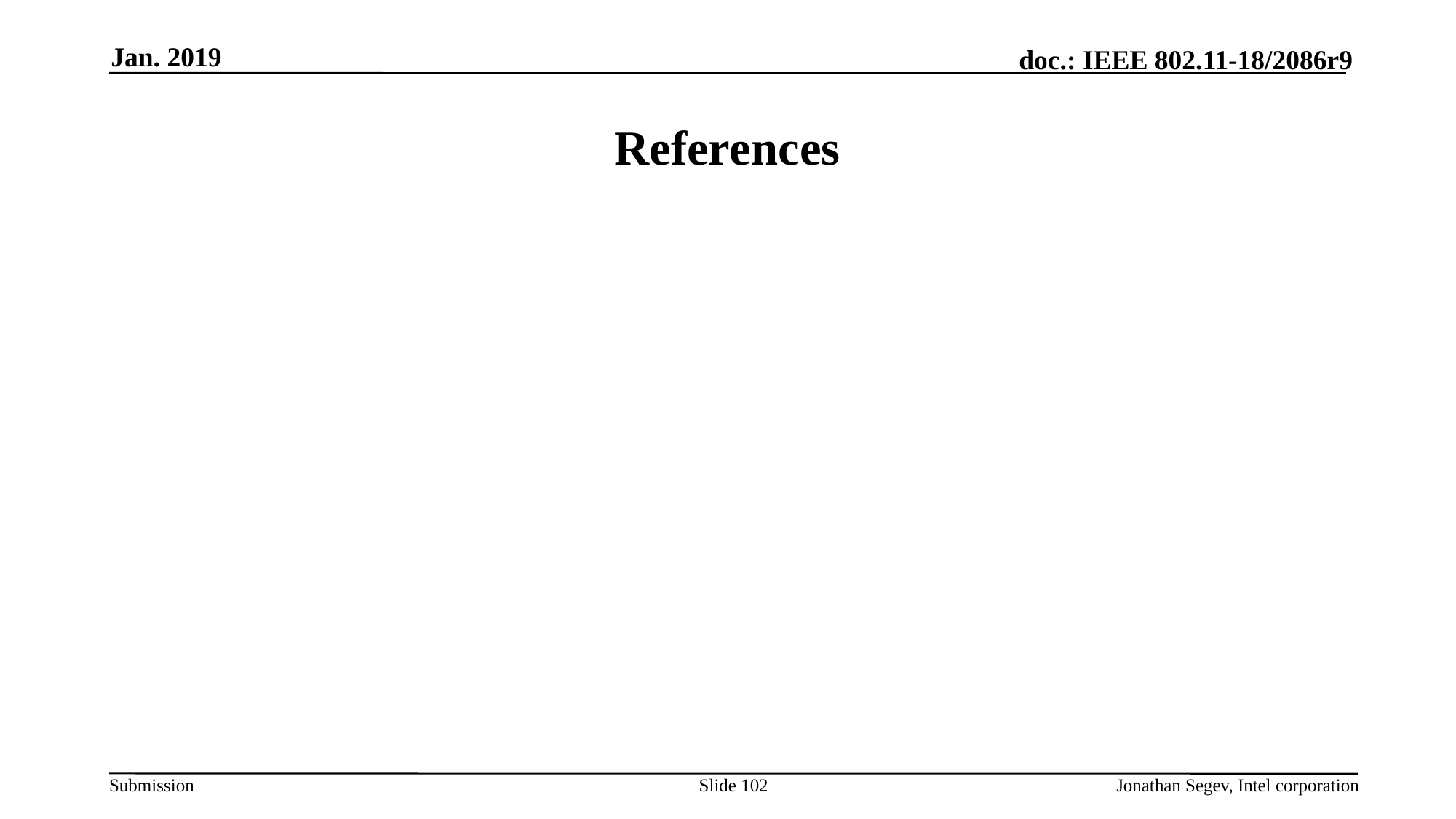

Jan. 2019
# References

Slide 102
Jonathan Segev, Intel corporation